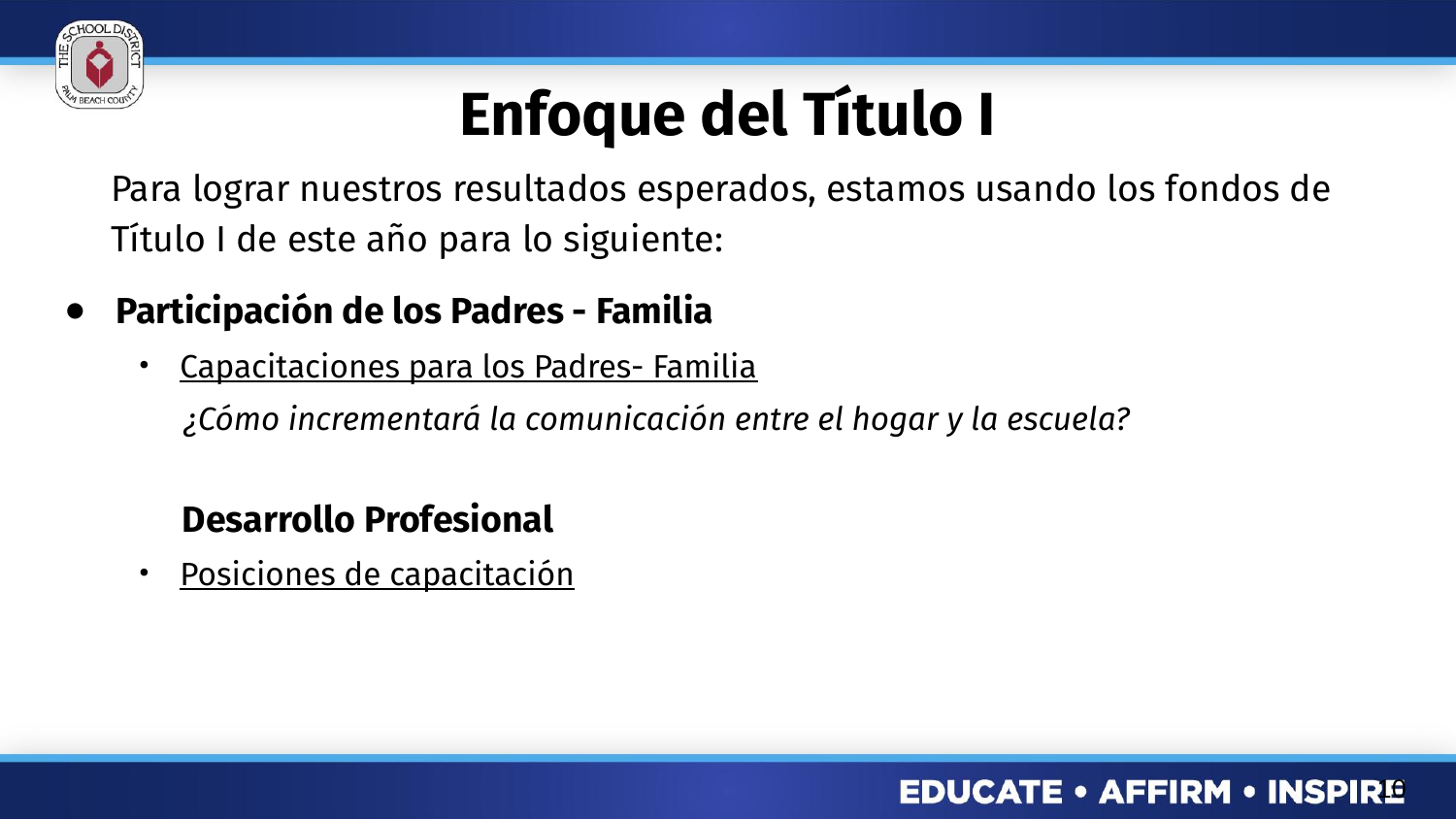

# Enfoque del Título I
Para lograr nuestros resultados esperados, estamos usando los fondos de Título I de este año para lo siguiente:
Participación de los Padres - Familia
Capacitaciones para los Padres- Familia
	      ¿Cómo incrementará la comunicación entre el hogar y la escuela?
        Desarrollo Profesional
Posiciones de capacitación

10